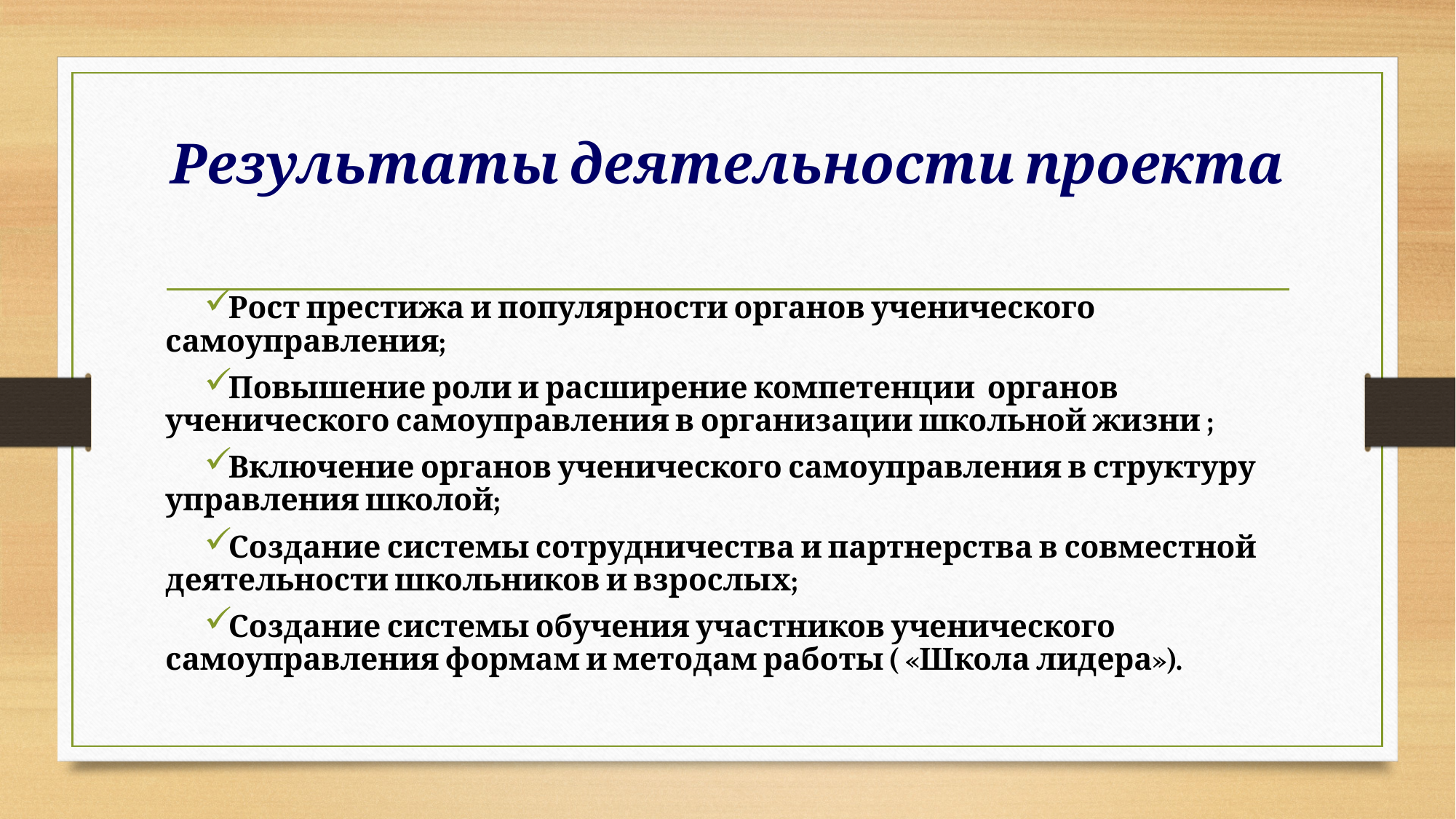

# Результаты деятельности проекта
Рост престижа и популярности органов ученического самоуправления;
Повышение роли и расширение компетенции  органов ученического самоуправления в организации школьной жизни ;
Включение органов ученического самоуправления в структуру управления школой;
Создание системы сотрудничества и партнерства в совместной деятельности школьников и взрослых;
Создание системы обучения участников ученического самоуправления формам и методам работы ( «Школа лидера»).